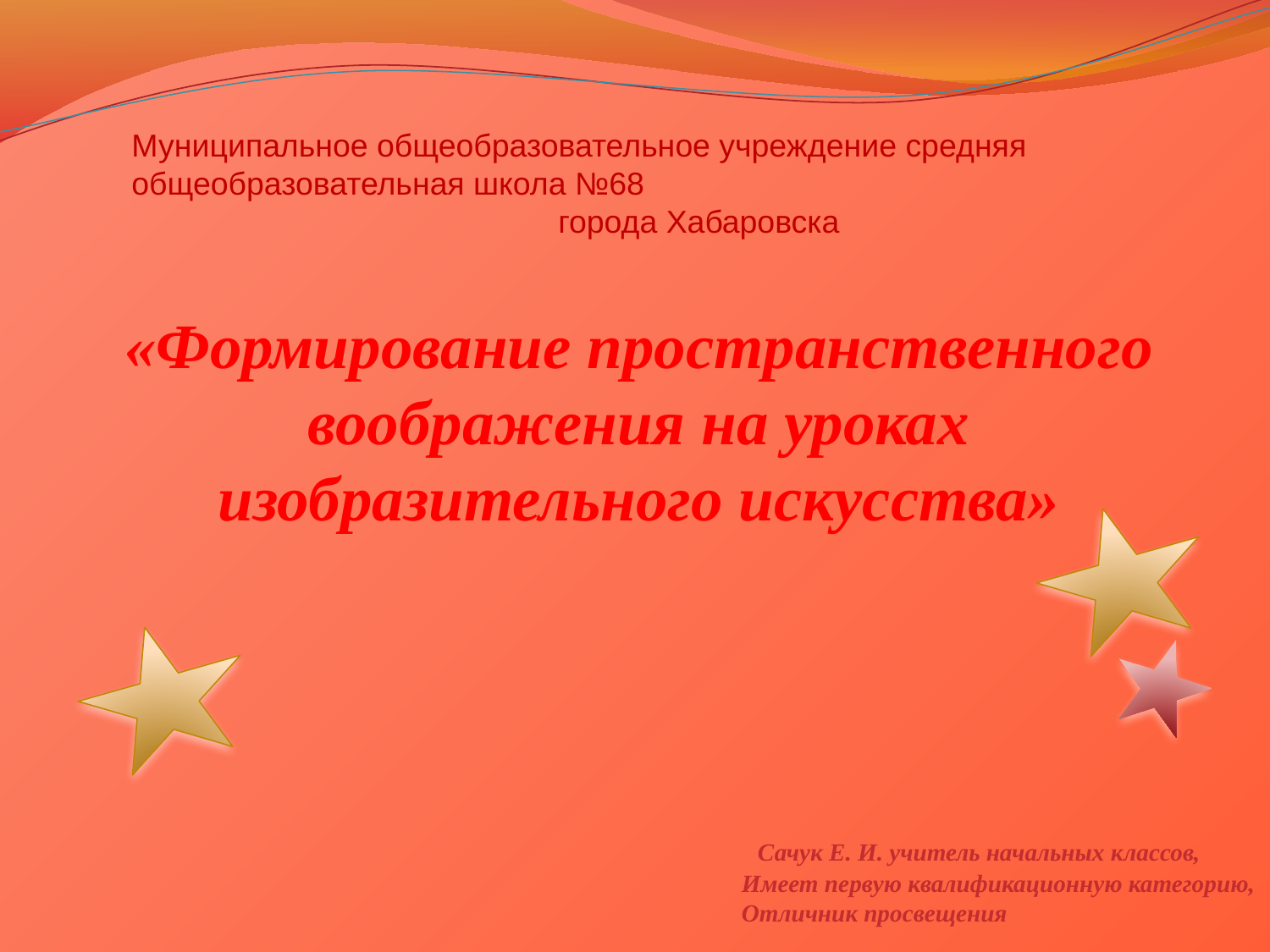

Муниципальное общеобразовательное учреждение средняя общеобразовательная школа №68
                                                города Хабаровска
«Формирование пространственного воображения на уроках изобразительного искусства»

  Сачук Е. И. учитель начальных классов,
Имеет первую квалификационную категорию,
Отличник просвещения